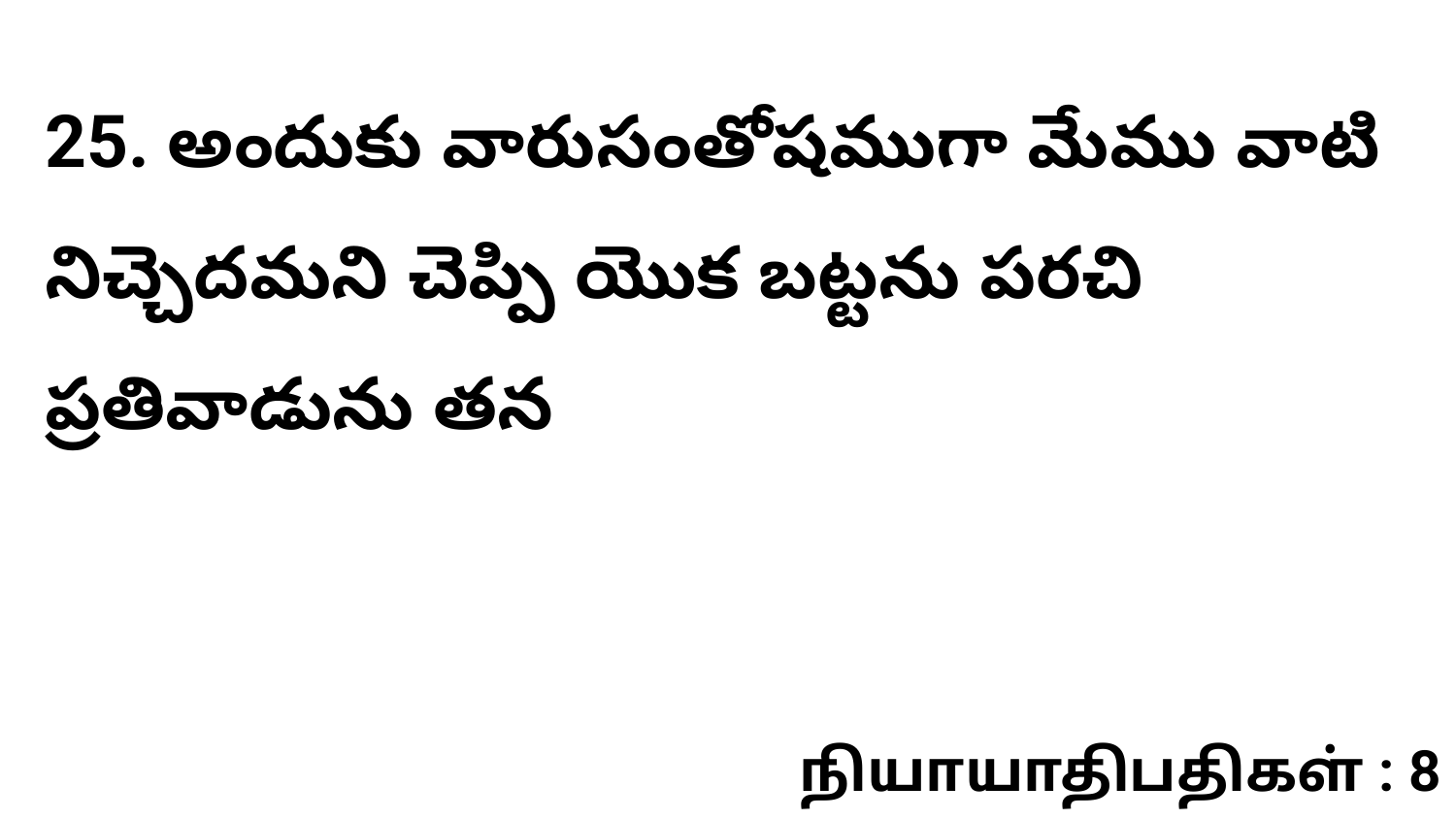

25. ​అందుకు వారుసంతోషముగా మేము వాటి నిచ్చెదమని చెప్పి యొక బట్టను పరచి ప్రతివాడును తన
நியாயாதிபதிகள் : 8